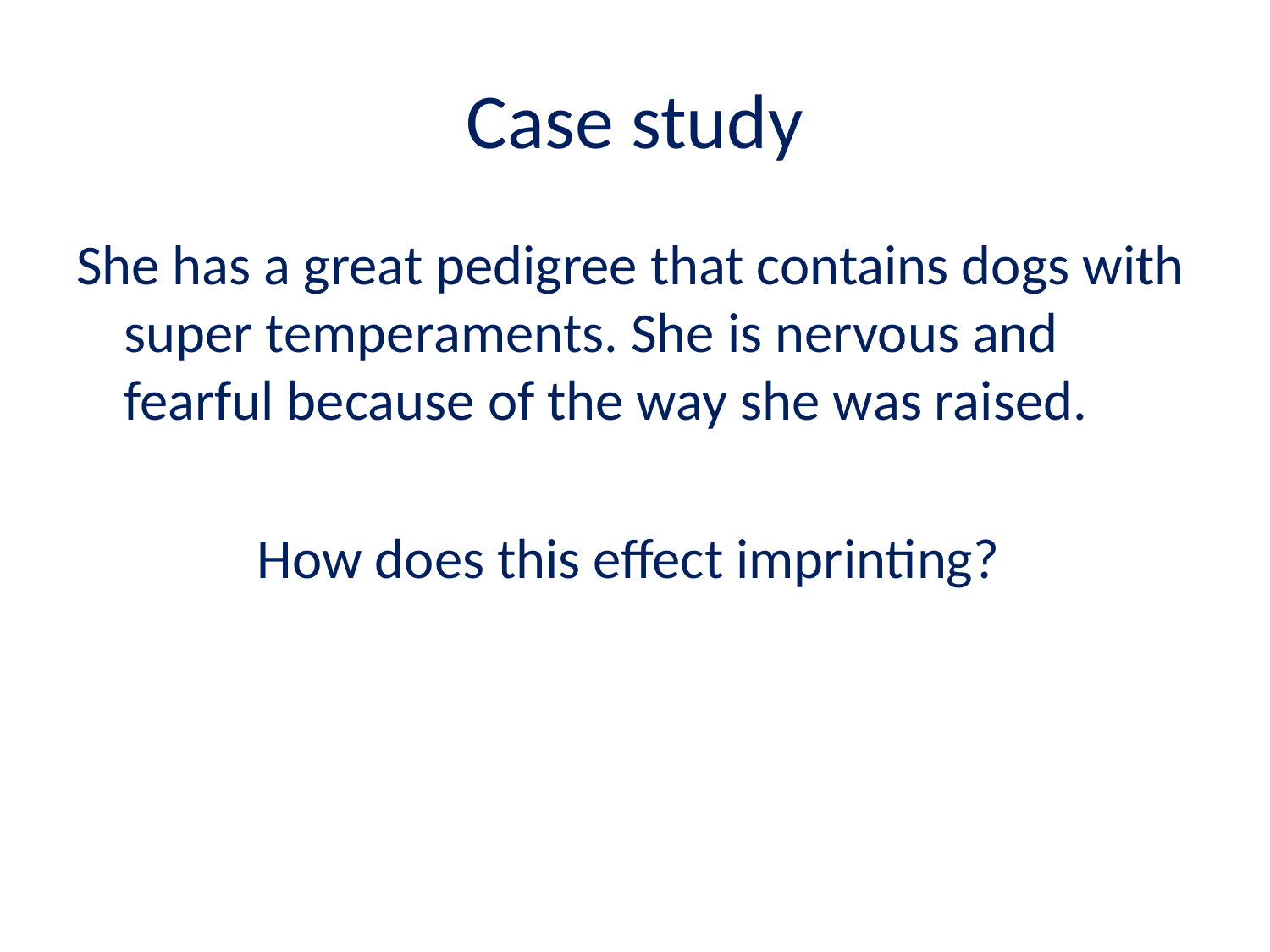

# Case study
She has a great pedigree that contains dogs with super temperaments. She is nervous and fearful because of the way she was raised.

How does this effect imprinting?